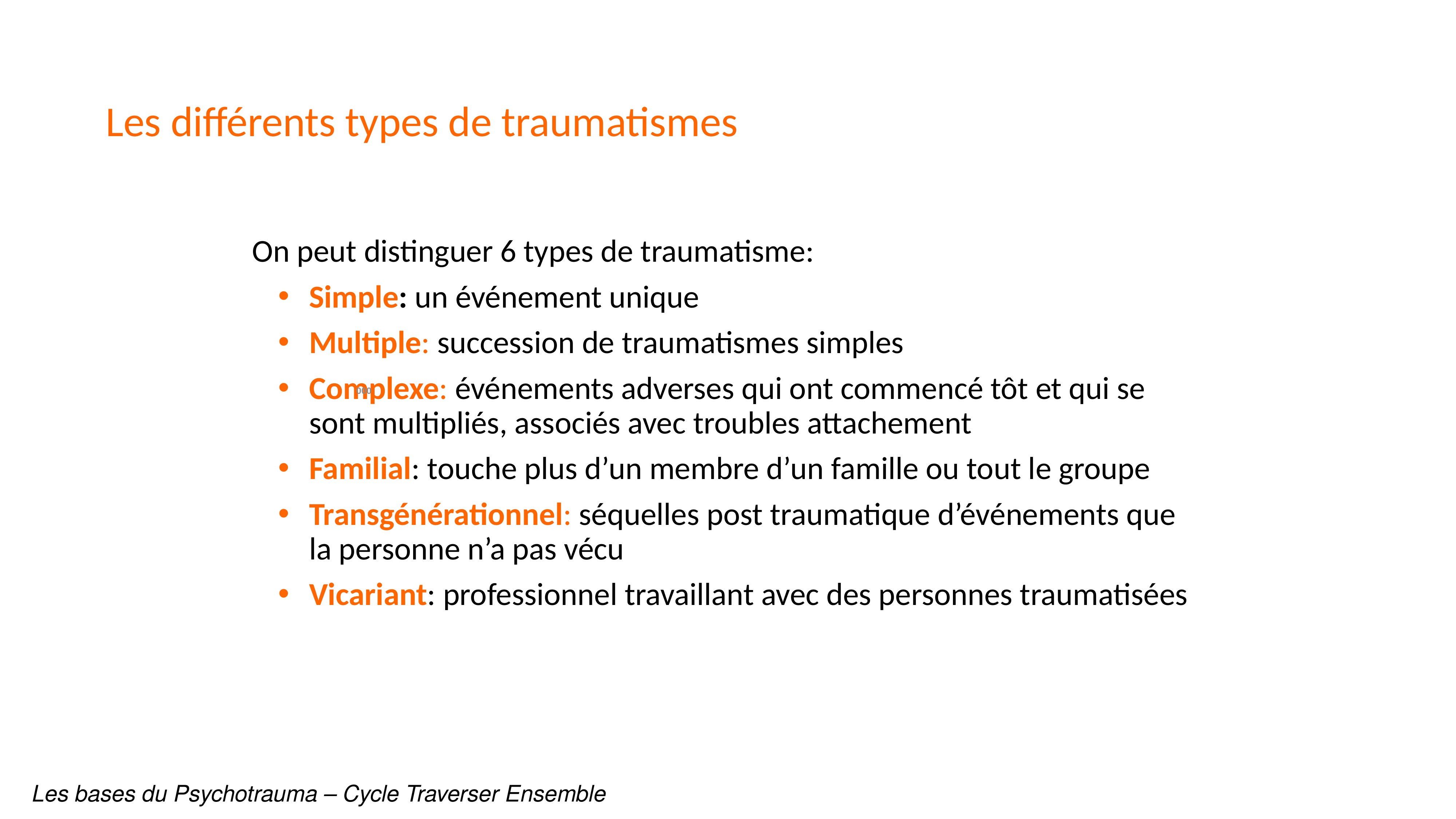

# Les différents types de traumatismes
On peut distinguer 6 types de traumatisme:
Simple: un événement unique
Multiple: succession de traumatismes simples
Complexe: événements adverses qui ont commencé tôt et qui se sont multipliés, associés avec troubles attachement
Familial: touche plus d’un membre d’un famille ou tout le groupe
Transgénérationnel: séquelles post traumatique d’événements que la personne n’a pas vécu
Vicariant: professionnel travaillant avec des personnes traumatisées

000
Les bases du Psychotrauma – Cycle Traverser Ensemble